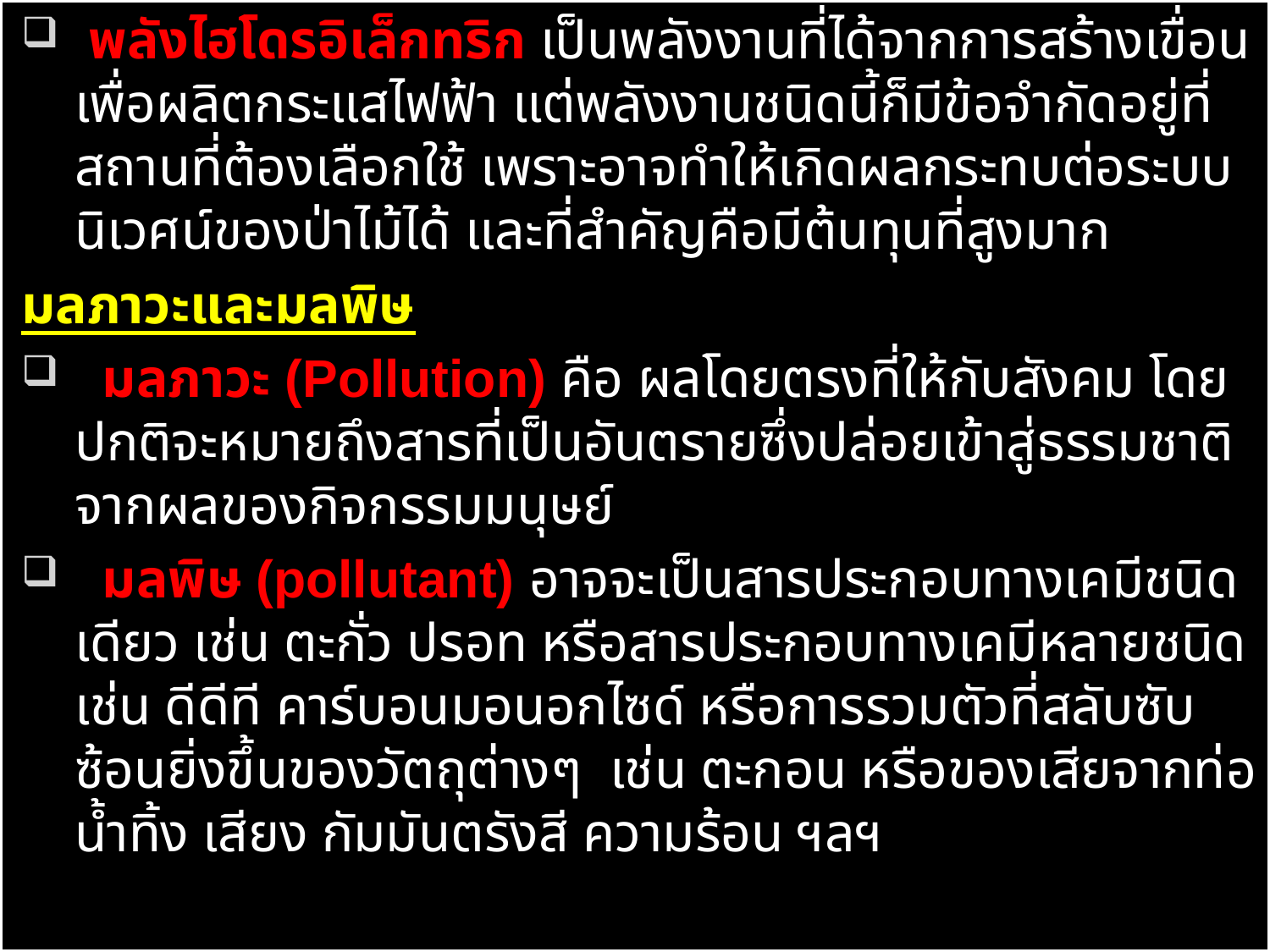

พลังไฮโดรอิเล็กทริก เป็นพลังงานที่ได้จากการสร้างเขื่อนเพื่อผลิตกระแสไฟฟ้า แต่พลังงานชนิดนี้ก็มีข้อจำกัดอยู่ที่สถานที่ต้องเลือกใช้ เพราะอาจทำให้เกิดผลกระทบต่อระบบนิเวศน์ของป่าไม้ได้ และที่สำคัญคือมีต้นทุนที่สูงมาก
มลภาวะและมลพิษ
  มลภาวะ (Pollution) คือ ผลโดยตรงที่ให้กับสังคม โดยปกติจะหมายถึงสารที่เป็นอันตรายซึ่งปล่อยเข้าสู่ธรรมชาติจากผลของกิจกรรมมนุษย์
  มลพิษ (pollutant) อาจจะเป็นสารประกอบทางเคมีชนิดเดียว เช่น ตะกั่ว ปรอท หรือสารประกอบทางเคมีหลายชนิด เช่น ดีดีที คาร์บอนมอนอกไซด์ หรือการรวมตัวที่สลับซับซ้อนยิ่งขึ้นของวัตถุต่างๆ  เช่น ตะกอน หรือของเสียจากท่อน้ำทิ้ง เสียง กัมมันตรังสี ความร้อน ฯลฯ